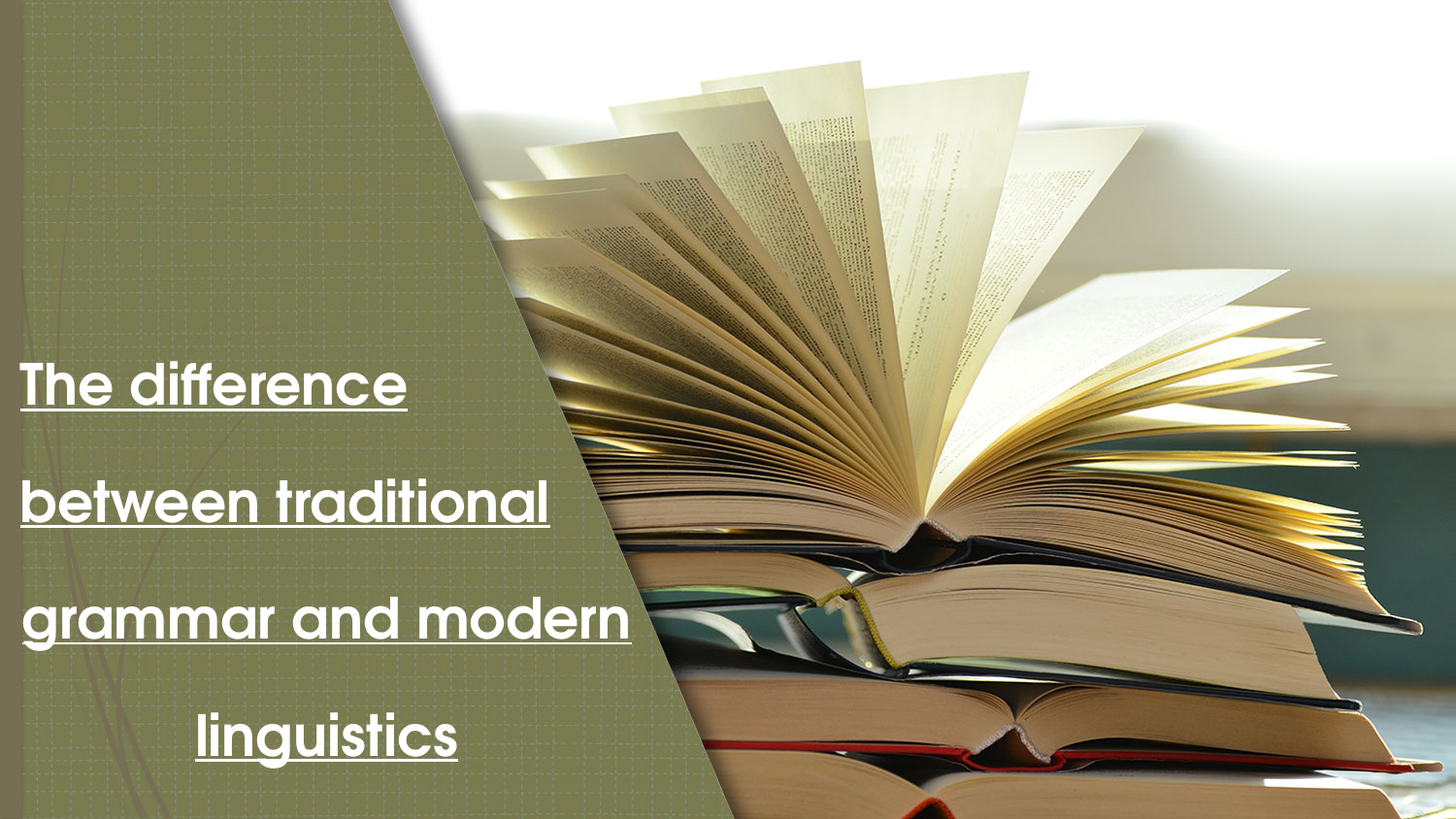

The difference
between traditional
grammar and modern
linguistics